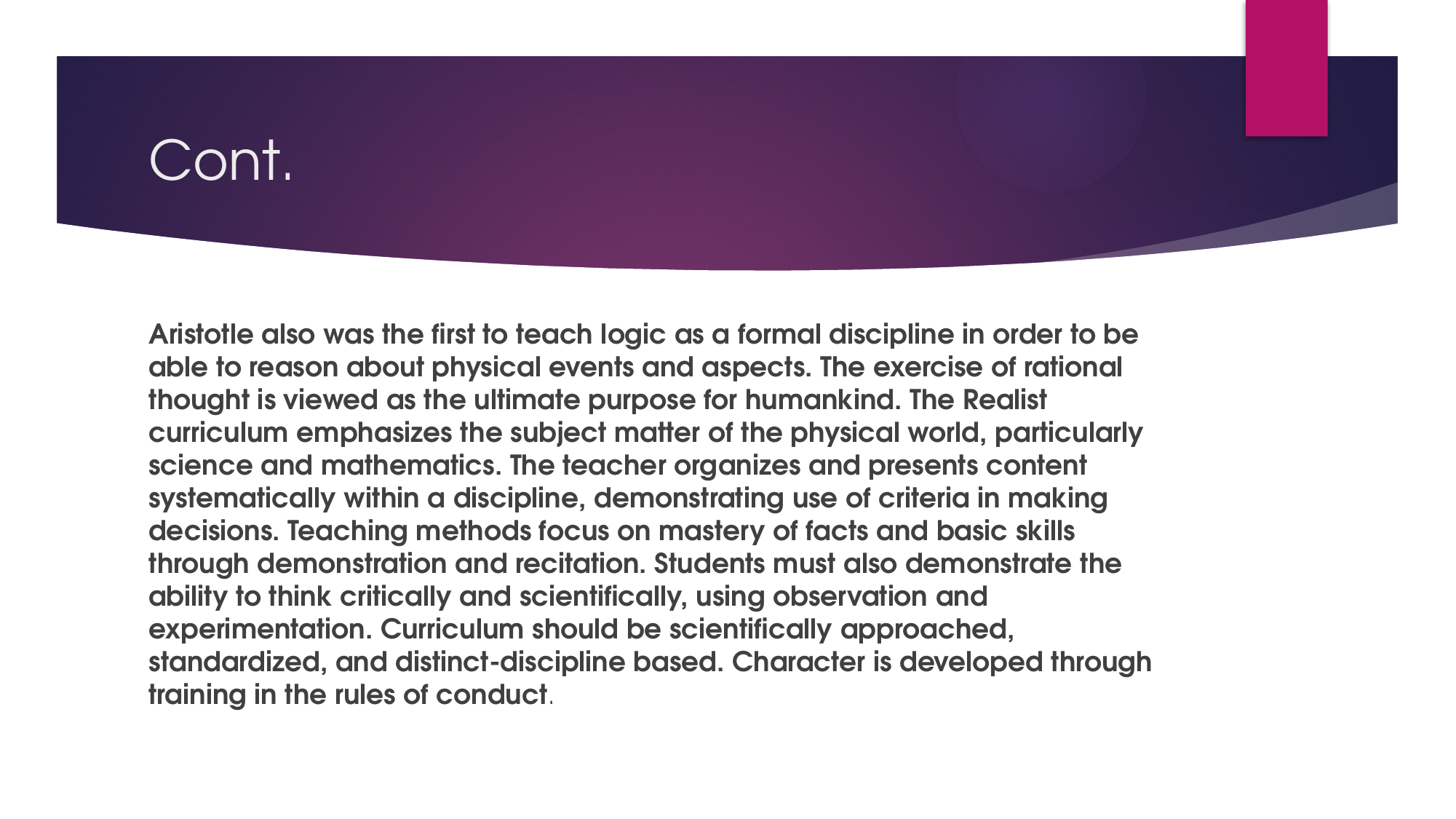

# Cont.
Aristotle also was the first to teach logic as a formal discipline in order to be able to reason about physical events and aspects. The exercise of rational thought is viewed as the ultimate purpose for humankind. The Realist curriculum emphasizes the subject matter of the physical world, particularly science and mathematics. The teacher organizes and presents content systematically within a discipline, demonstrating use of criteria in making decisions. Teaching methods focus on mastery of facts and basic skills through demonstration and recitation. Students must also demonstrate the ability to think critically and scientifically, using observation and experimentation. Curriculum should be scientifically approached, standardized, and distinct-discipline based. Character is developed through training in the rules of conduct.